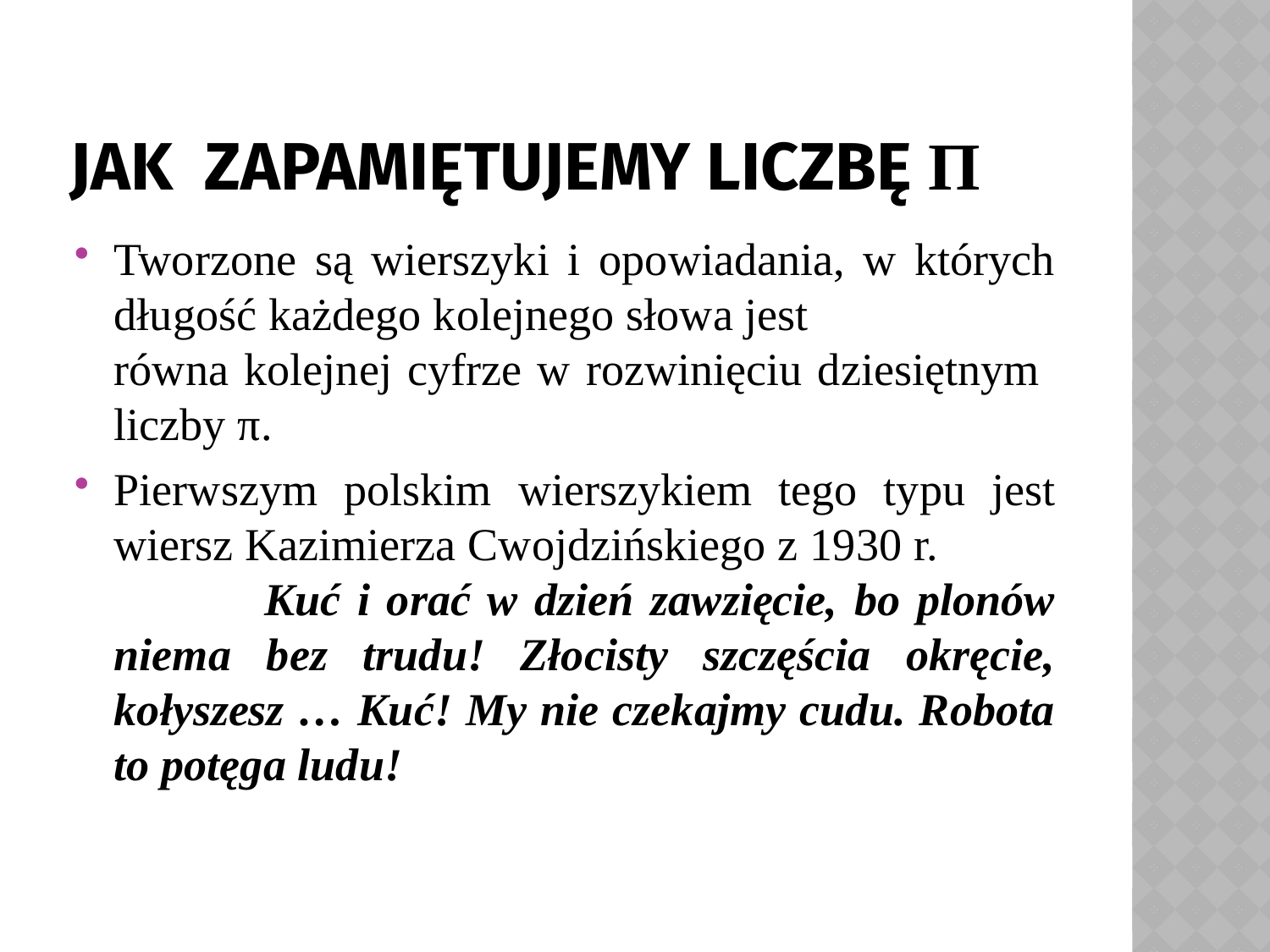

# Jak  zapamiętujemy liczbę π
Tworzone są wierszyki i opowiadania, w których długość każdego kolejnego słowa jest                      równa kolejnej cyfrze w rozwinięciu dziesiętnym  liczby π.
Pierwszym polskim wierszykiem tego typu jest wiersz Kazimierza Cwojdzińskiego z 1930 r.                    Kuć i orać w dzień zawzięcie, bo plonów niema bez trudu! Złocisty szczęścia okręcie, kołyszesz … Kuć! My nie czekajmy cudu. Robota to potęga ludu!